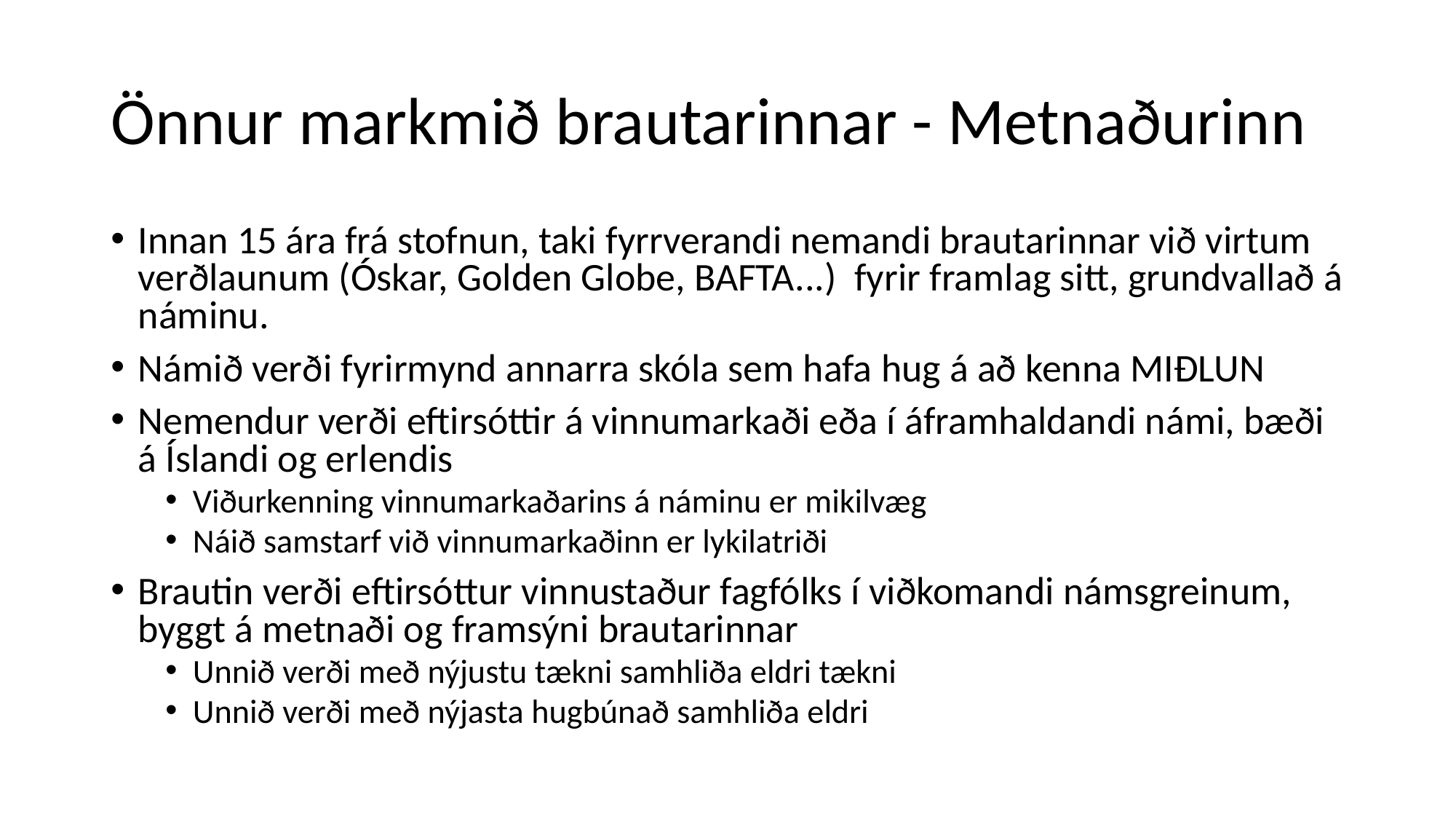

# Önnur markmið brautarinnar - Metnaðurinn
Innan 15 ára frá stofnun, taki fyrrverandi nemandi brautarinnar við virtum verðlaunum (Óskar, Golden Globe, BAFTA...)  fyrir framlag sitt, grundvallað á náminu.
Námið verði fyrirmynd annarra skóla sem hafa hug á að kenna MIÐLUN
Nemendur verði eftirsóttir á vinnumarkaði eða í áframhaldandi námi, bæði á Íslandi og erlendis
Viðurkenning vinnumarkaðarins á náminu er mikilvæg
Náið samstarf við vinnumarkaðinn er lykilatriði
Brautin verði eftirsóttur vinnustaður fagfólks í viðkomandi námsgreinum, byggt á metnaði og framsýni brautarinnar
Unnið verði með nýjustu tækni samhliða eldri tækni
Unnið verði með nýjasta hugbúnað samhliða eldri